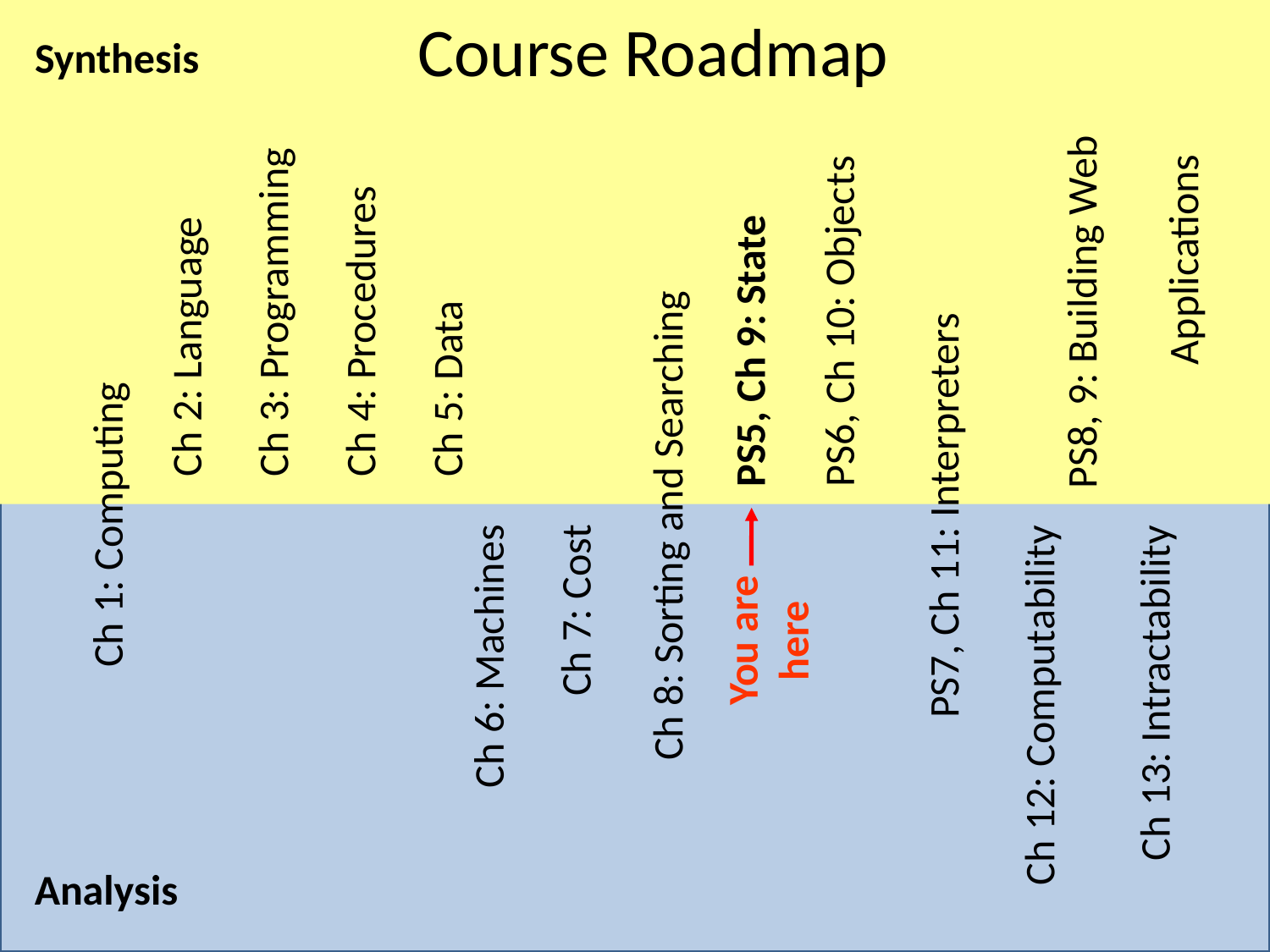

# Course Roadmap
Synthesis
PS8, 9: Building Web
             Applications
Ch 3: Programming
PS6, Ch 10: Objects
Ch 4: Procedures
Ch 2: Language
PS5, Ch 9: State
Ch 5: Data
PS7, Ch 11: Interpreters
Ch 1: Computing
Ch 8: Sorting and Searching

Ch 7: Cost
You are here
Ch 6: Machines
Ch 13: Intractability
Ch 12: Computability
Analysis